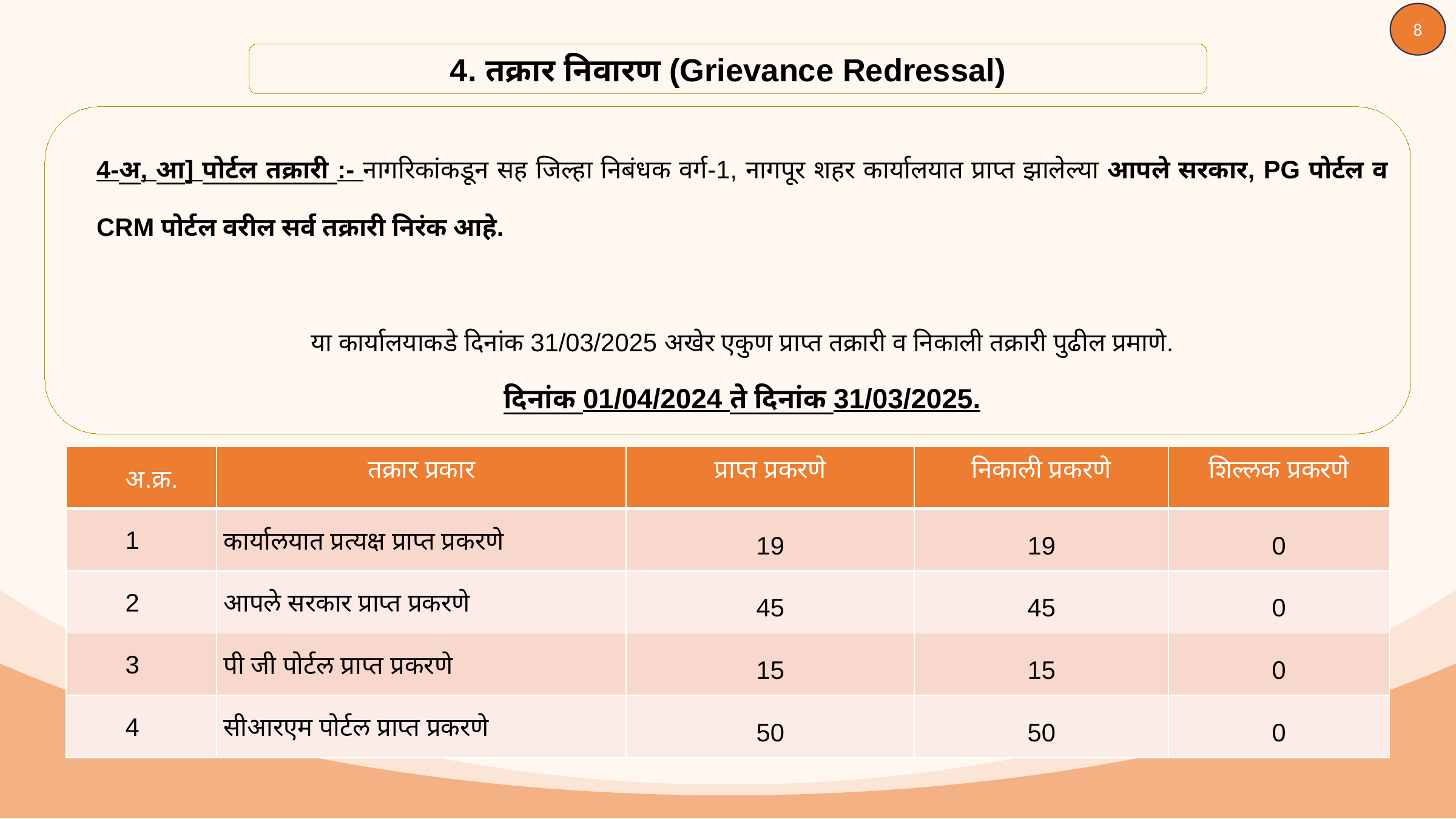

8
4. तक्रार निवारण (Grievance Redressal)
4-अ, आ] पोर्टल तक्रारी :- नागरिकांकडून सह जिल्हा निबंधक वर्ग-1, नागपूर शहर कार्यालयात प्राप्त झालेल्या आपले सरकार, PG पोर्टल व CRM पोर्टल वरील सर्व तक्रारी निरंक आहे.

या कार्यालयाकडे दिनांक 31/03/2025 अखेर एकुण प्राप्त तक्रारी व निकाली तक्रारी पुढील प्रमाणे.
दिनांक 01/04/2024 ते दिनांक 31/03/2025.
| अ.क्र. | तक्रार प्रकार | प्राप्त प्रकरणे | निकाली प्रकरणे | शिल्लक प्रकरणे |
| --- | --- | --- | --- | --- |
| 1 | कार्यालयात प्रत्यक्ष प्राप्त प्रकरणे | 19 | 19 | 0 |
| 2 | आपले सरकार प्राप्त प्रकरणे | 45 | 45 | 0 |
| 3 | पी जी पोर्टल प्राप्त प्रकरणे | 15 | 15 | 0 |
| 4 | सीआरएम पोर्टल प्राप्त प्रकरणे | 50 | 50 | 0 |